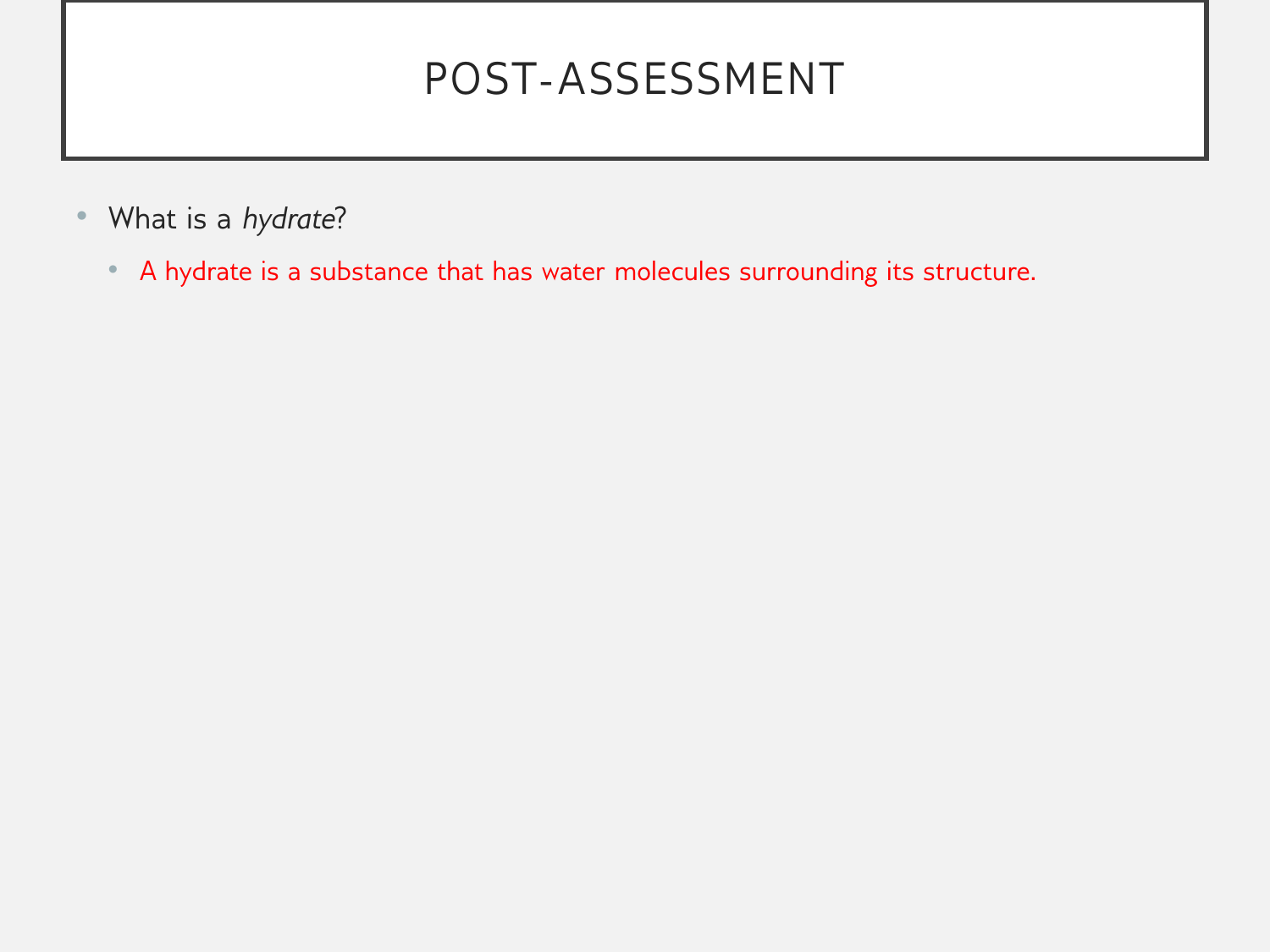

# Post-assessment
What is a hydrate?
A hydrate is a substance that has water molecules surrounding its structure.